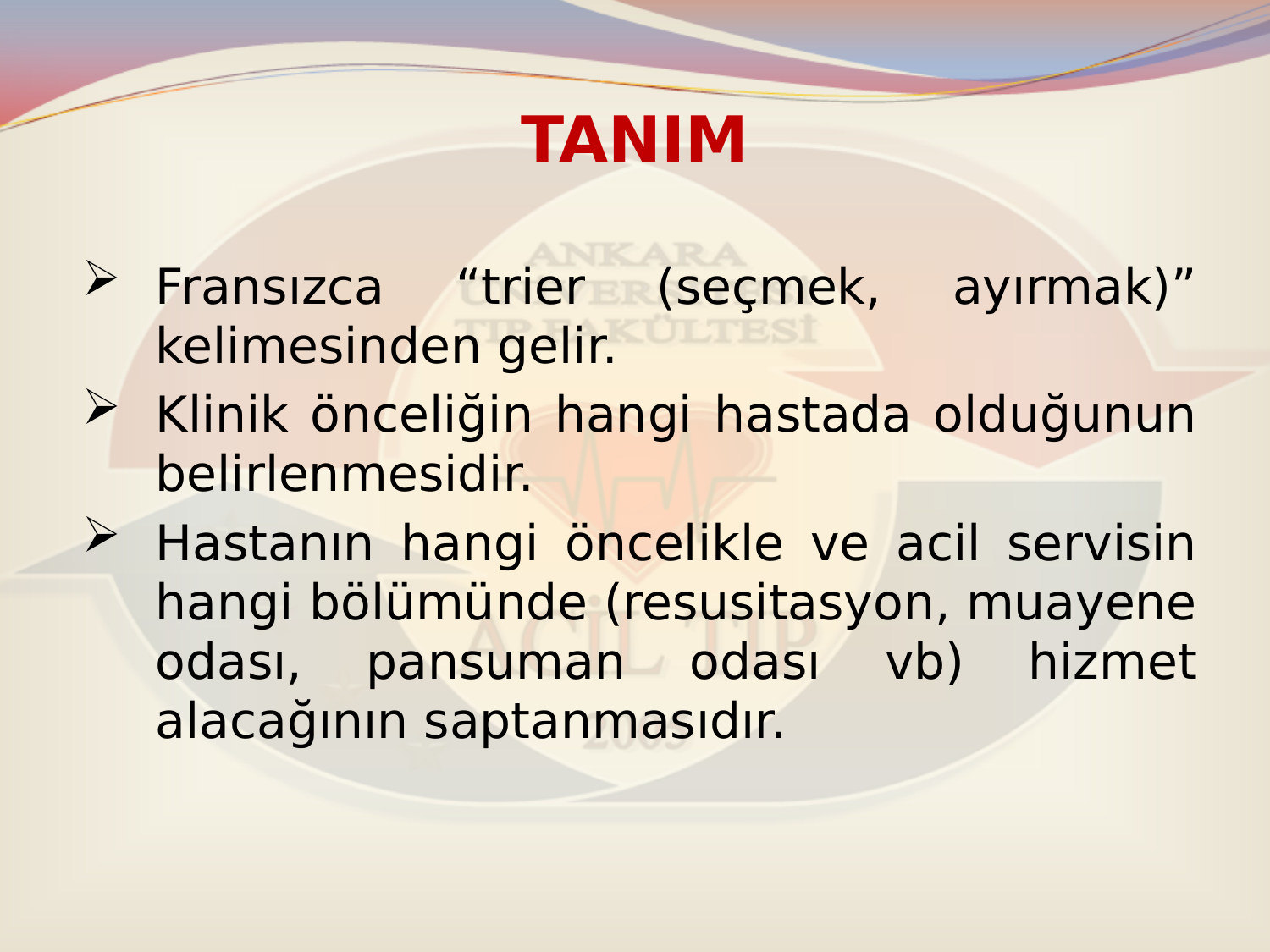

# TANIM
Fransızca “trier (seçmek, ayırmak)” kelimesinden gelir.
Klinik önceliğin hangi hastada olduğunun belirlenmesidir.
Hastanın hangi öncelikle ve acil servisin hangi bölümünde (resusitasyon, muayene odası, pansuman odası vb) hizmet alacağının saptanmasıdır.